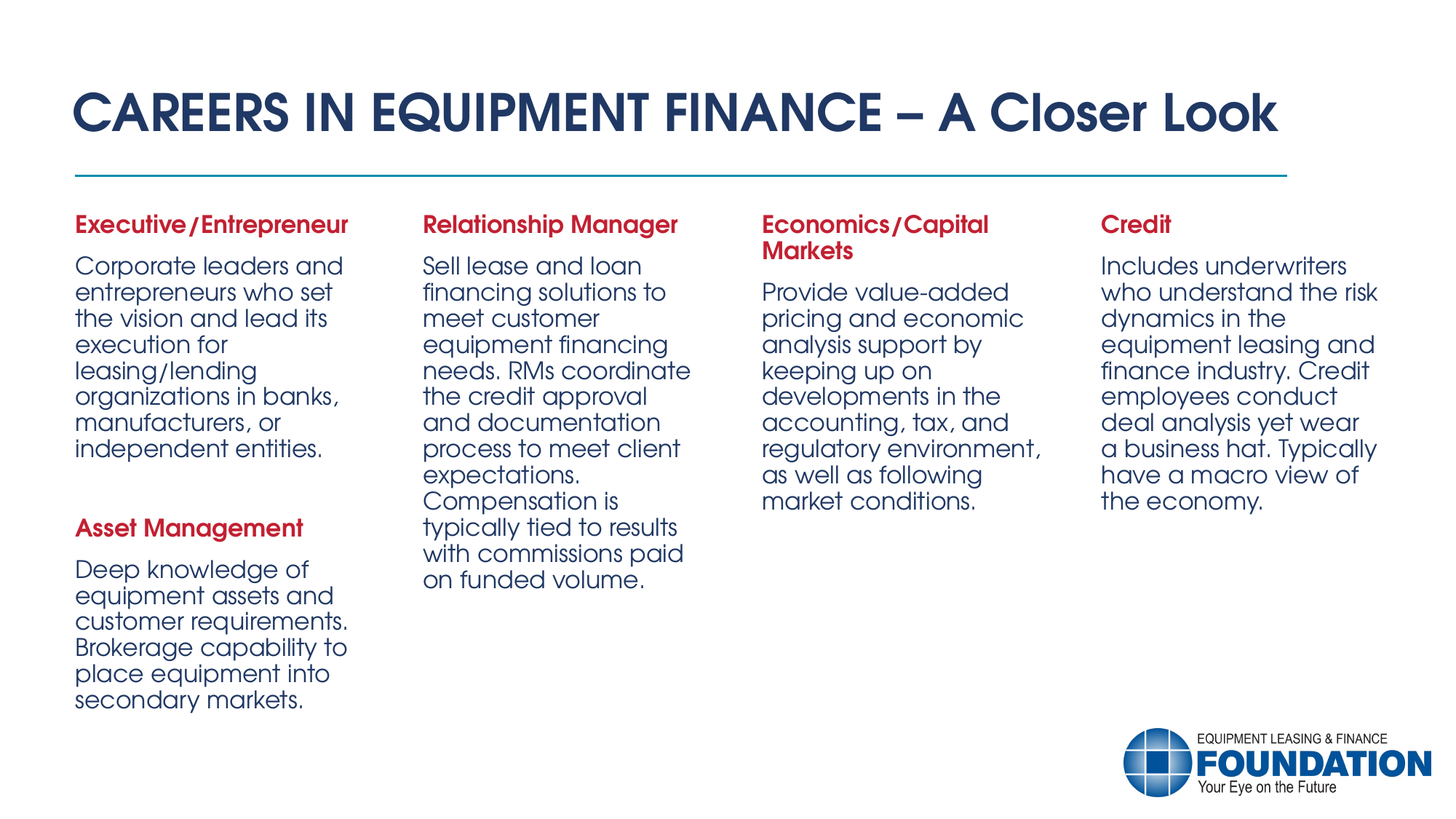

CAREERS IN EQUIPMENT FINANCE – A Closer Look
Relationship Manager
Sell lease and loan financing solutions to meet customer equipment financing needs. RMs coordinate the credit approval and documentation process to meet client expectations. Compensation is typically tied to results with commissions paid on funded volume.
Economics/Capital Markets
Provide value-added pricing and economic analysis support by keeping up on developments in the accounting, tax, and regulatory environment, as well as following market conditions.
Credit
Includes underwriters who understand the risk dynamics in the equipment leasing and finance industry. Credit employees conduct deal analysis yet wear a business hat. Typically have a macro view of the economy.

Executive/Entrepreneur
Corporate leaders and entrepreneurs who set the vision and lead its execution for leasing/lending organizations in banks, manufacturers, or independent entities.
Asset Management
Deep knowledge of equipment assets and customer requirements. Brokerage capability to place equipment into secondary markets.